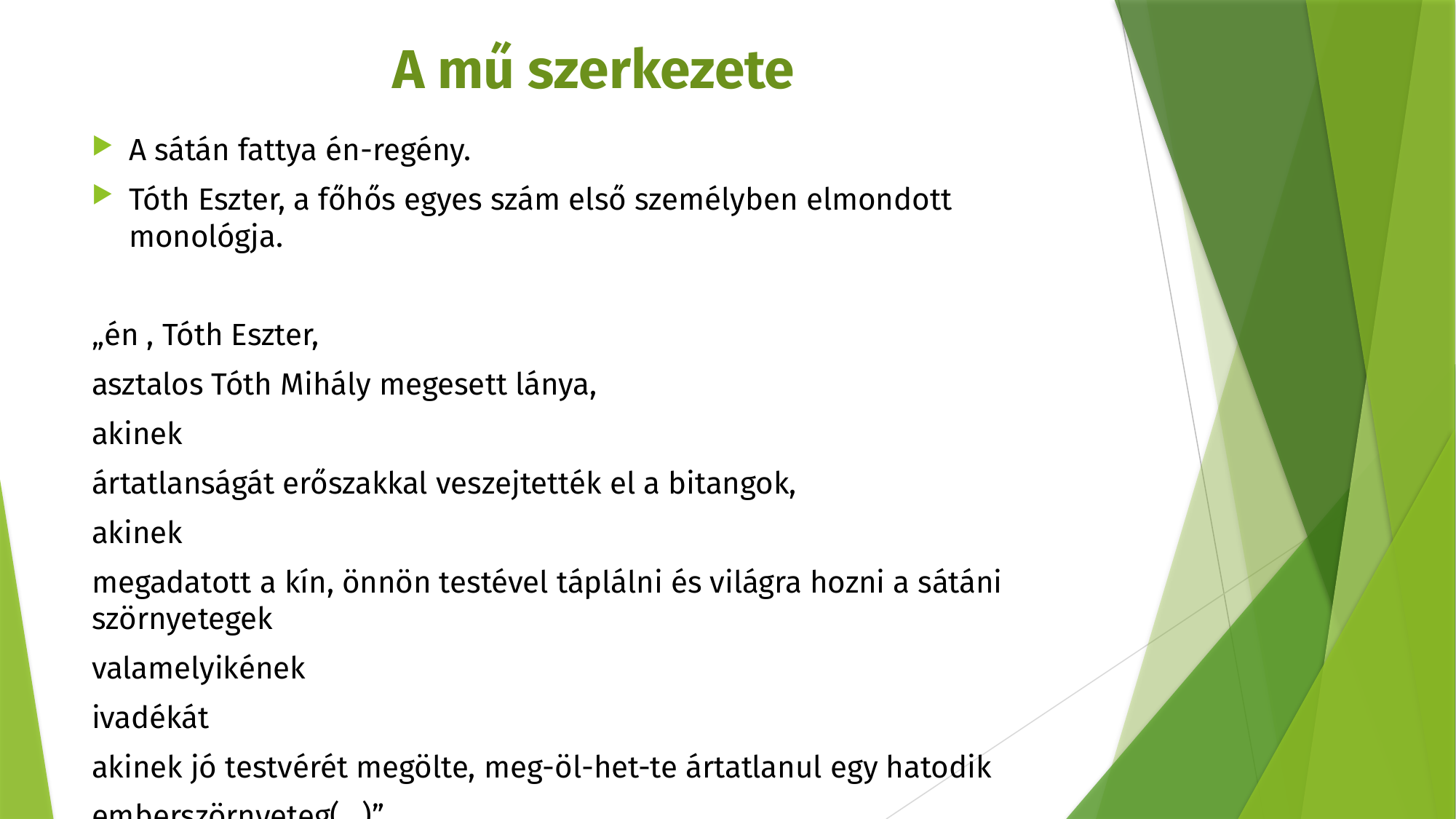

# A mű szerkezete
A sátán fattya én-regény.
Tóth Eszter, a főhős egyes szám első személyben elmondott monológja.

„én , Tóth Eszter,
asztalos Tóth Mihály megesett lánya,
akinek
ártatlanságát erőszakkal veszejtették el a bitangok,
akinek
megadatott a kín, önnön testével táplálni és világra hozni a sátáni szörnyetegek
valamelyikének
ivadékát
akinek jó testvérét megölte, meg-öl-het-te ártatlanul egy hatodik
emberszörnyeteg(...)”